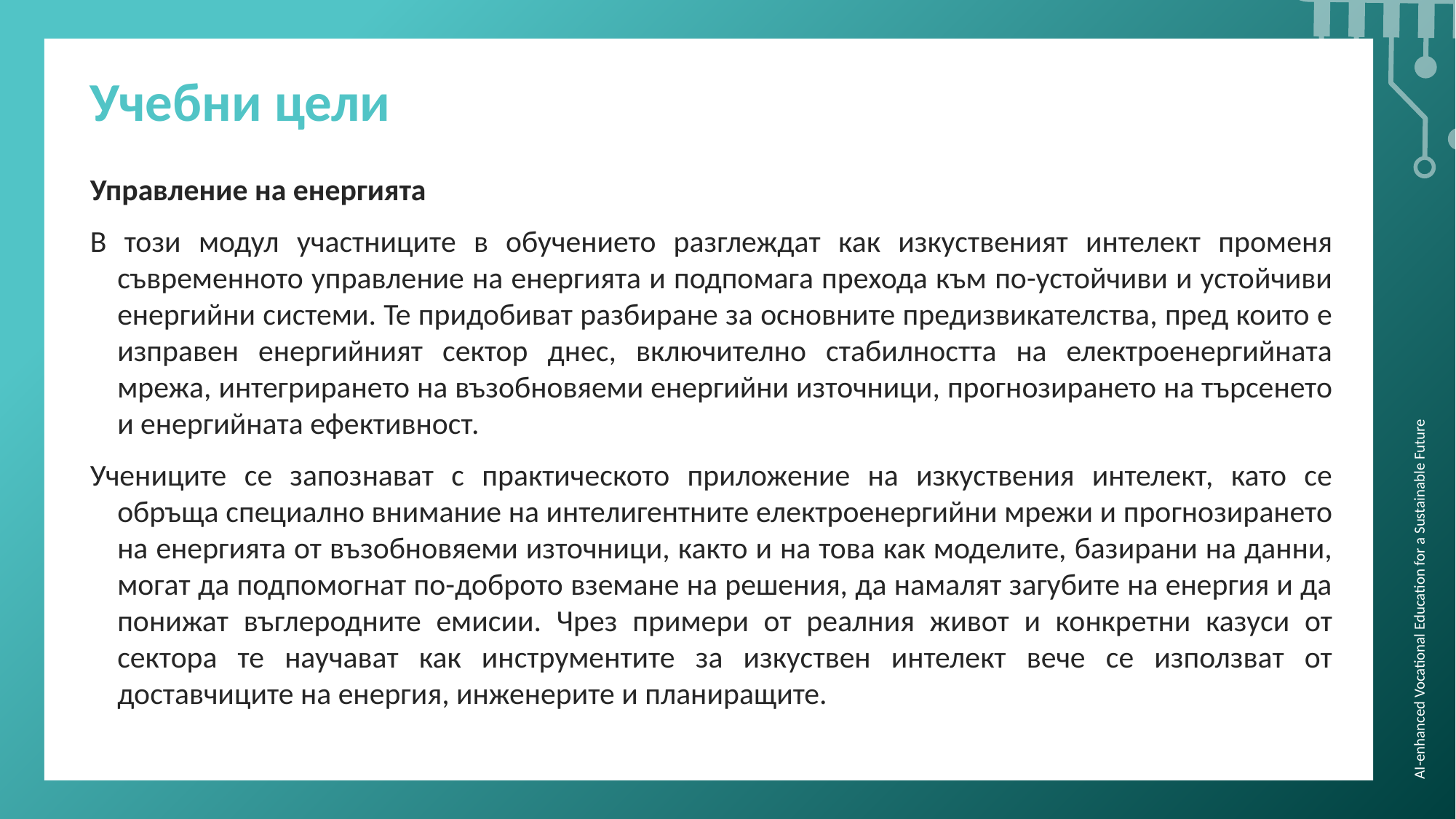

Учебни цели
Управление на енергията
В този модул участниците в обучението разглеждат как изкуственият интелект променя съвременното управление на енергията и подпомага прехода към по-устойчиви и устойчиви енергийни системи. Те придобиват разбиране за основните предизвикателства, пред които е изправен енергийният сектор днес, включително стабилността на електроенергийната мрежа, интегрирането на възобновяеми енергийни източници, прогнозирането на търсенето и енергийната ефективност.
Учениците се запознават с практическото приложение на изкуствения интелект, като се обръща специално внимание на интелигентните електроенергийни мрежи и прогнозирането на енергията от възобновяеми източници, както и на това как моделите, базирани на данни, могат да подпомогнат по-доброто вземане на решения, да намалят загубите на енергия и да понижат въглеродните емисии. Чрез примери от реалния живот и конкретни казуси от сектора те научават как инструментите за изкуствен интелект вече се използват от доставчиците на енергия, инженерите и планиращите.